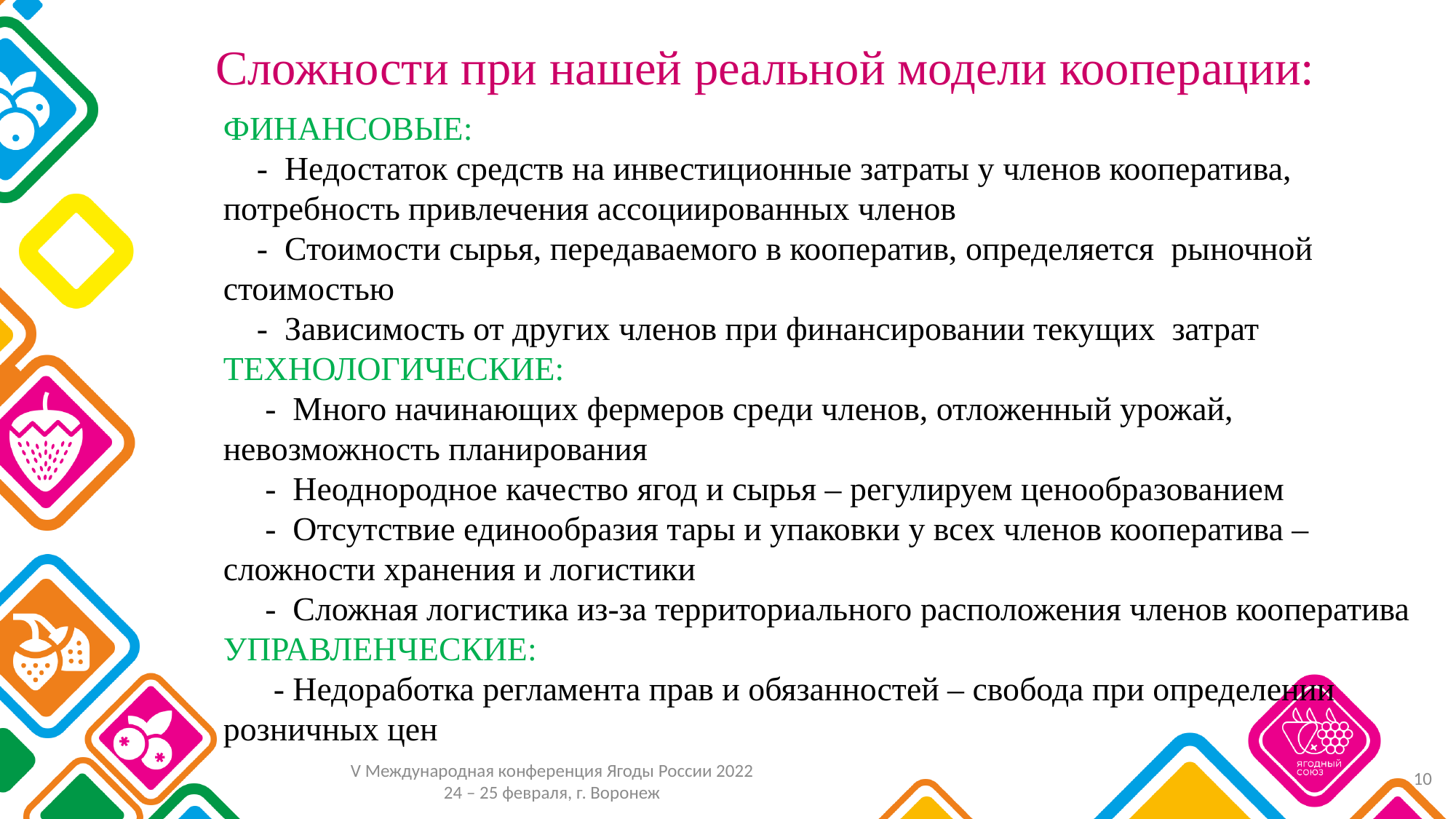

Сложности при нашей реальной модели кооперации:
ФИНАНСОВЫЕ:
    -  Недостаток средств на инвестиционные затраты у членов кооператива, потребность привлечения ассоциированных членов
    -  Стоимости сырья, передаваемого в кооператив, определяется  рыночной стоимостью
    -  Зависимость от других членов при финансировании текущих  затрат
ТЕХНОЛОГИЧЕСКИЕ:
     -  Много начинающих фермеров среди членов, отложенный урожай, невозможность планирования
     -  Неоднородное качество ягод и сырья – регулируем ценообразованием
     -  Отсутствие единообразия тары и упаковки у всех членов кооператива –сложности хранения и логистики
     -  Сложная логистика из-за территориального расположения членов кооператива УПРАВЛЕНЧЕСКИЕ:
      - Недоработка регламента прав и обязанностей – свобода при определении розничных цен

10
V Международная конференция Ягоды России 2022
24 – 25 февраля, г. Воронеж